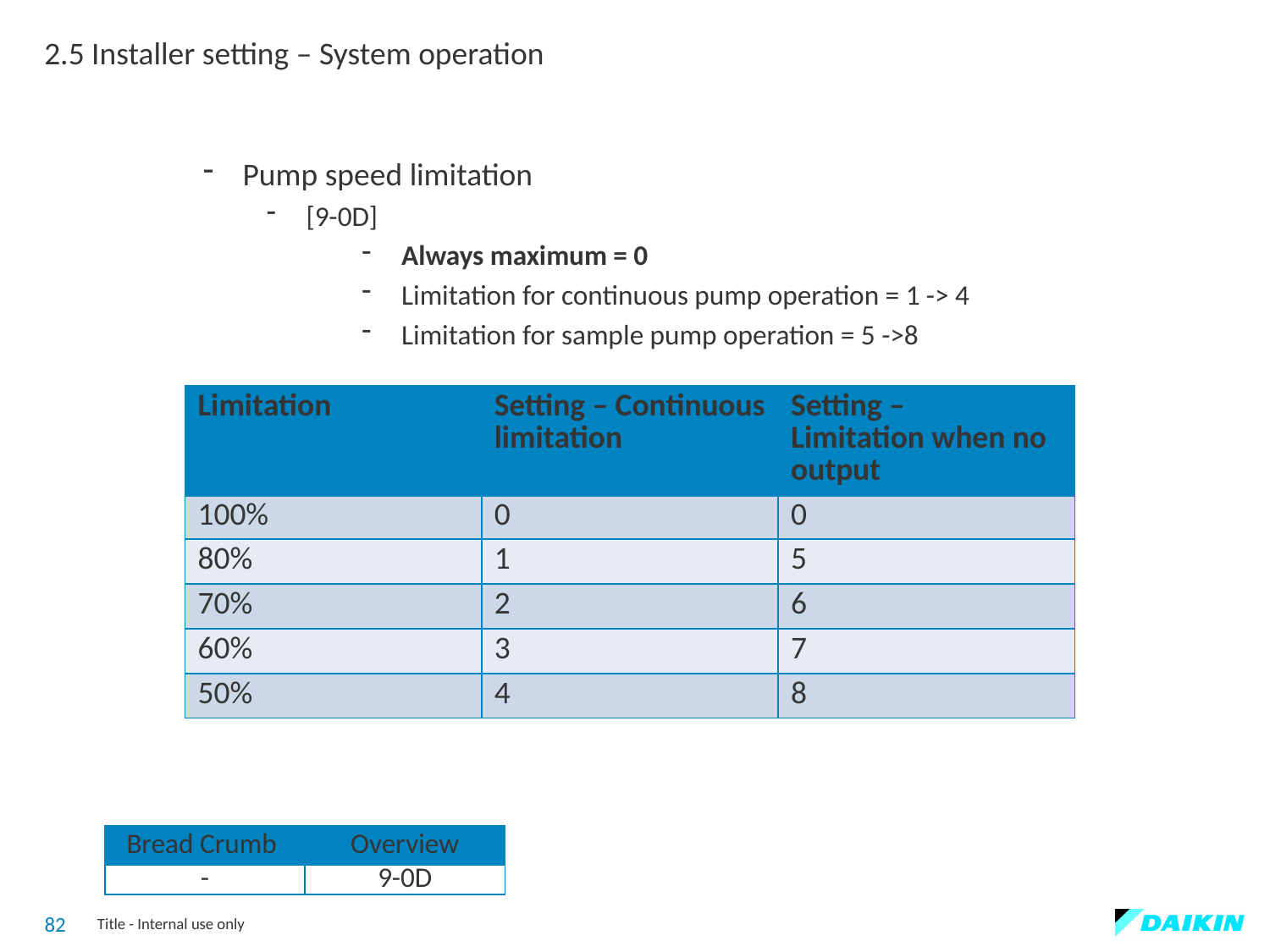

2.5 Installer setting – System operation

Pump speed limitation
[9-0D]
Always maximum = 0
Limitation for continuous pump operation = 1 -> 4
Limitation for sample pump operation = 5 ->8

| Limitation | Setting – Continuous limitation | Setting – Limitation when no output |
| --- | --- | --- |
| 100% | 0 | 0 |
| 80% | 1 | 5 |
| 70% | 2 | 6 |
| 60% | 3 | 7 |
| 50% | 4 | 8 |
| Bread Crumb | Overview |
| --- | --- |
| - | 9-0D |
82
Title - Internal use only